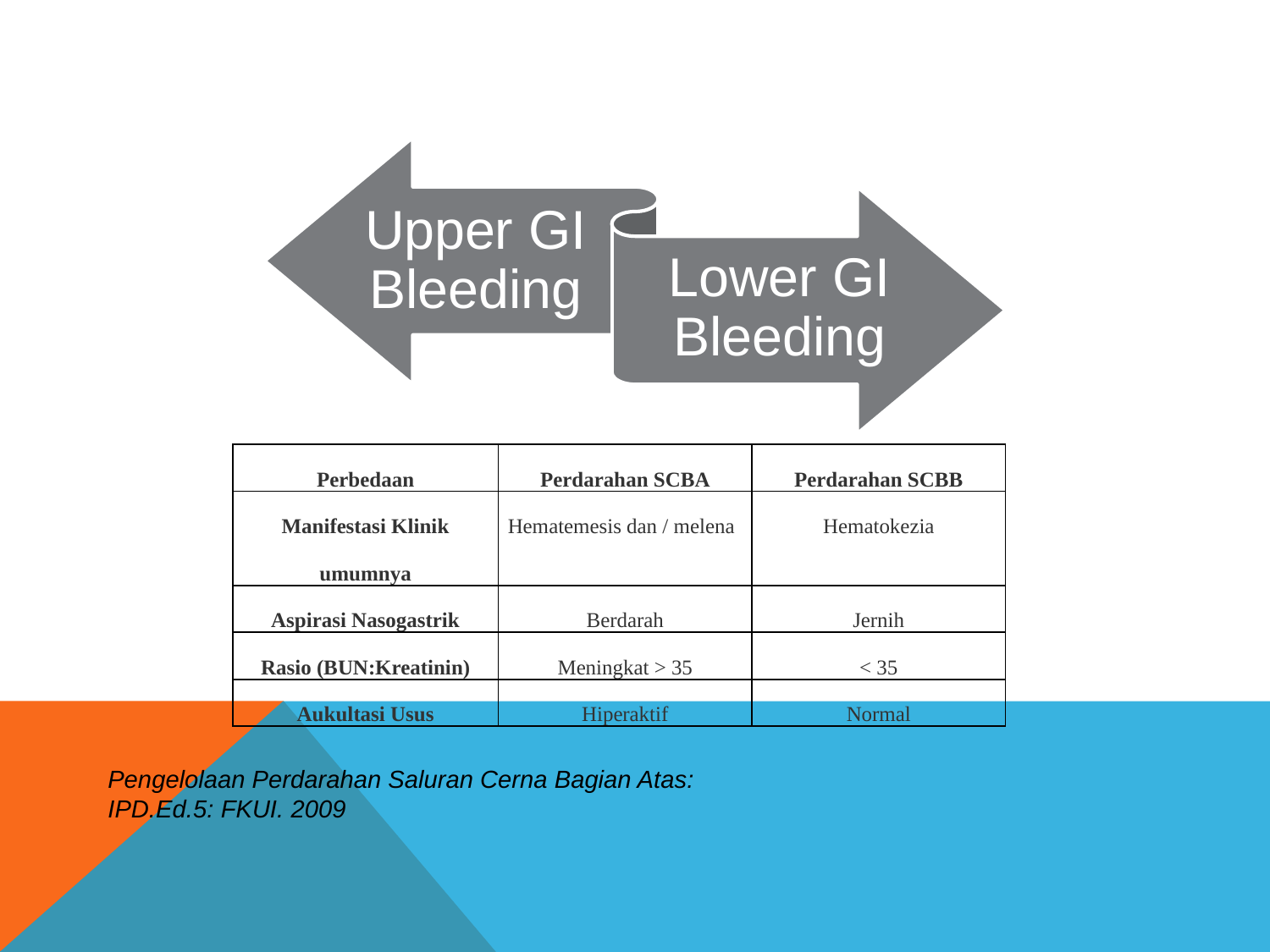

Upper GI Bleeding
Lower GI Bleeding
| Perbedaan | Perdarahan SCBA | Perdarahan SCBB |
| --- | --- | --- |
| Manifestasi Klinik umumnya | Hematemesis dan / melena | Hematokezia |
| Aspirasi Nasogastrik | Berdarah | Jernih |
| Rasio (BUN:Kreatinin) | Meningkat > 35 | < 35 |
| Aukultasi Usus | Hiperaktif | Normal |
Pengelolaan Perdarahan Saluran Cerna Bagian Atas: IPD.Ed.5: FKUI. 2009